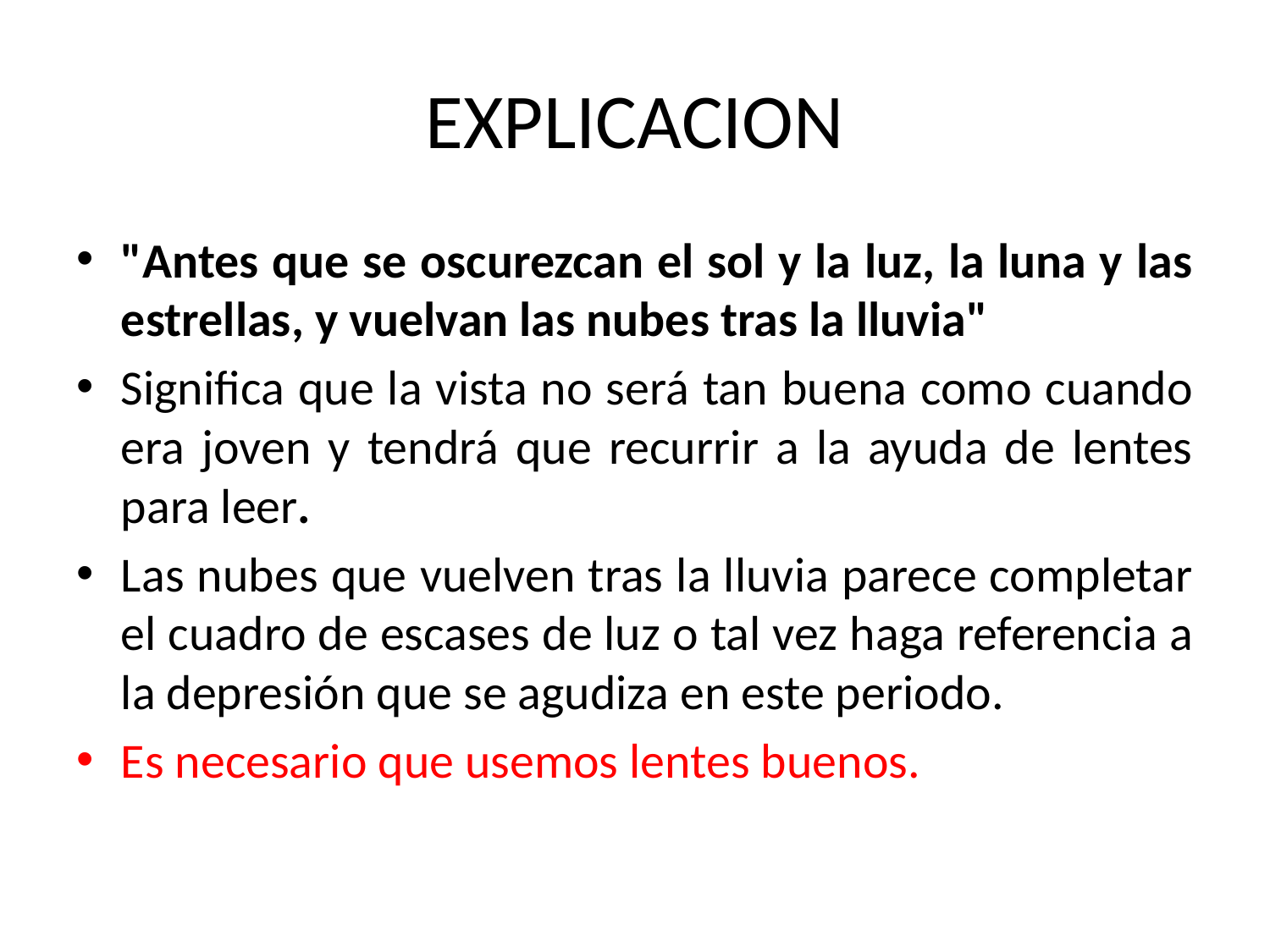

# EXPLICACION
"Antes que se oscurezcan el sol y la luz, la luna y las estrellas, y vuelvan las nubes tras la lluvia"
Significa que la vista no será tan buena como cuando era joven y tendrá que recurrir a la ayuda de lentes para leer.
Las nubes que vuelven tras la lluvia parece completar el cuadro de escases de luz o tal vez haga referencia a la depresión que se agudiza en este periodo.
Es necesario que usemos lentes buenos.